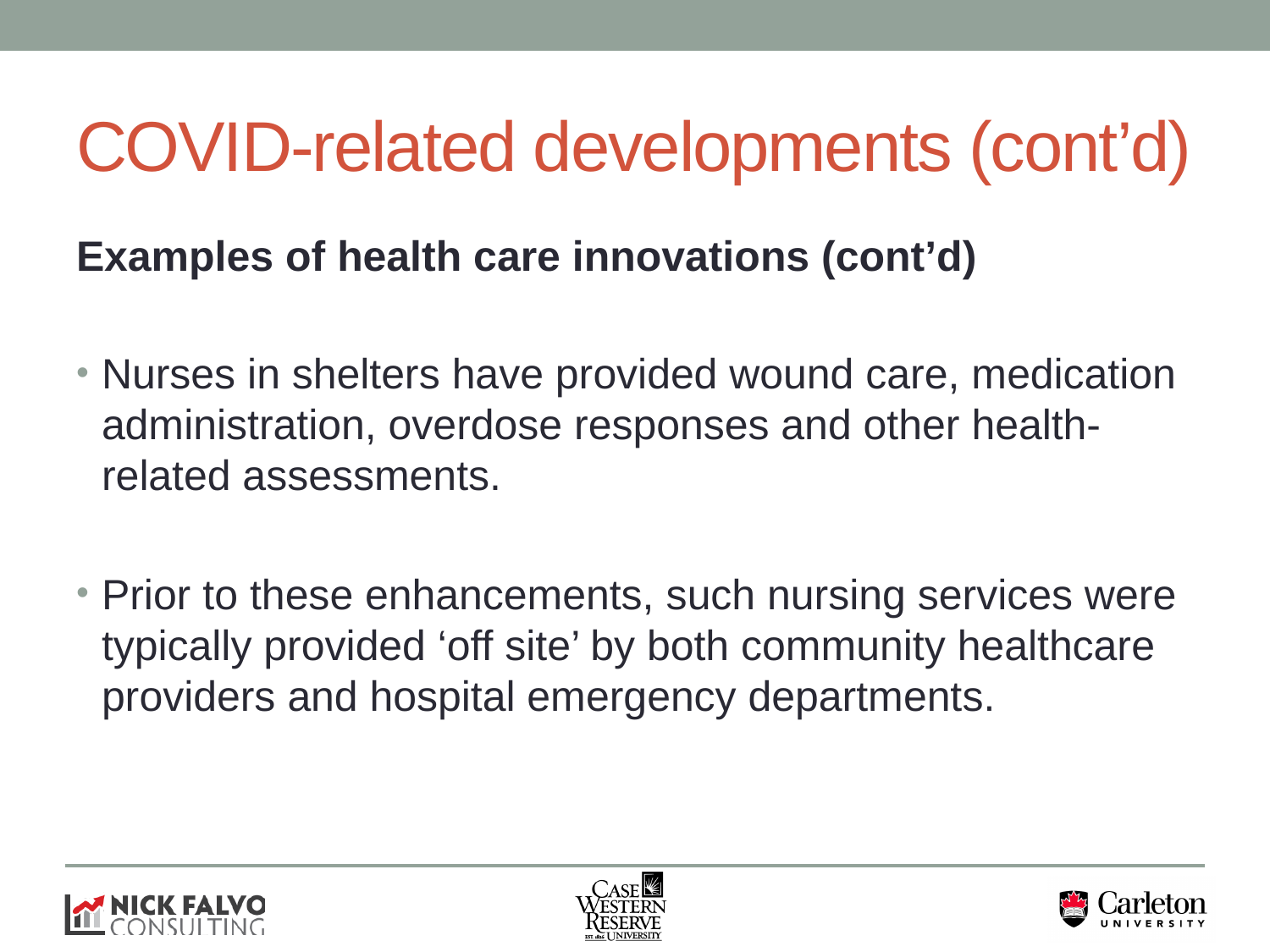

# COVID-related developments (cont’d)
Examples of health care innovations (cont’d)

Nurses in shelters have provided wound care, medication administration, overdose responses and other health-related assessments.

Prior to these enhancements, such nursing services were typically provided ‘off site’ by both community healthcare providers and hospital emergency departments.